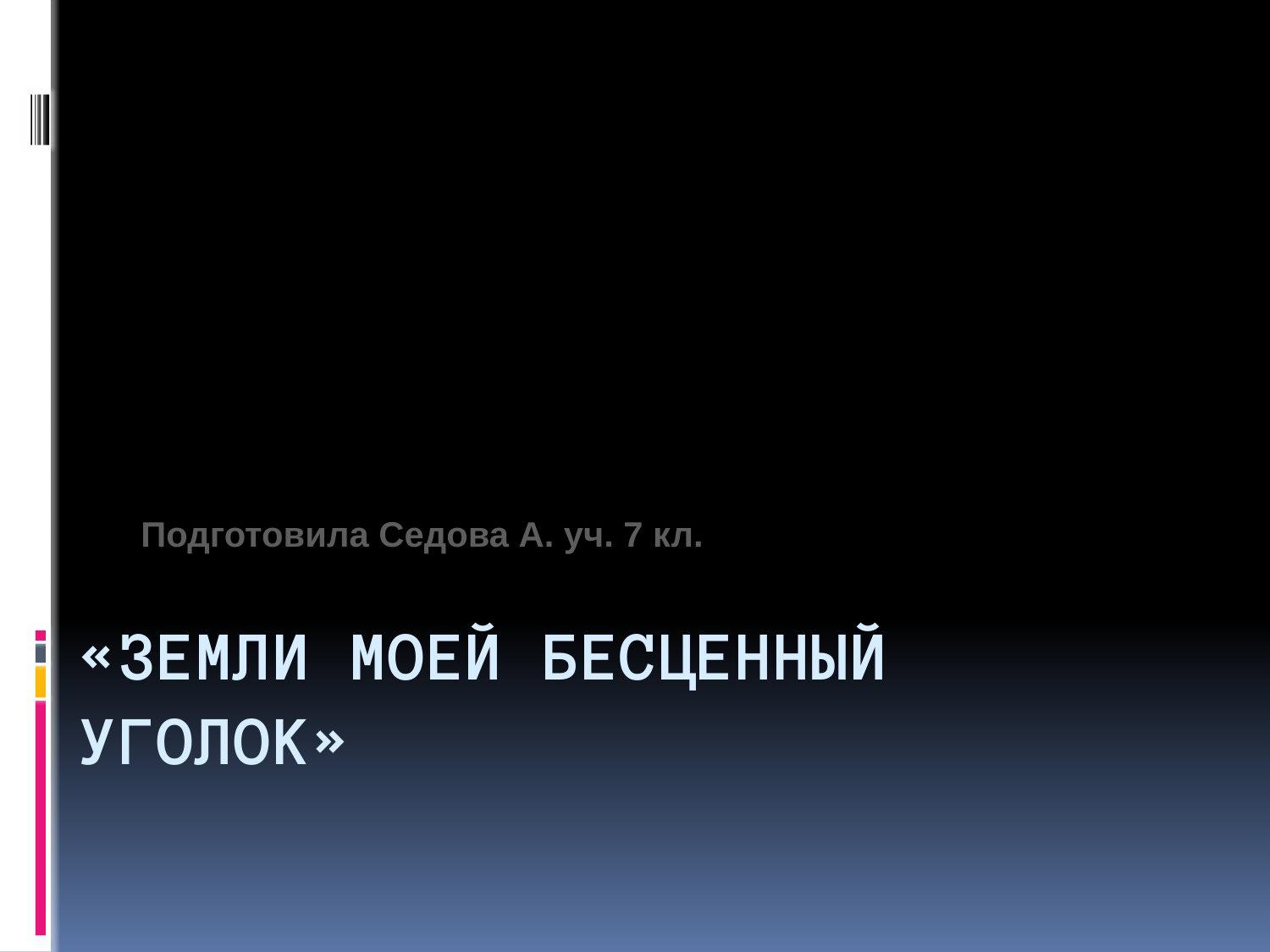

Подготовила Седова А. уч. 7 кл.

# «Земли моей бесценный уголок»